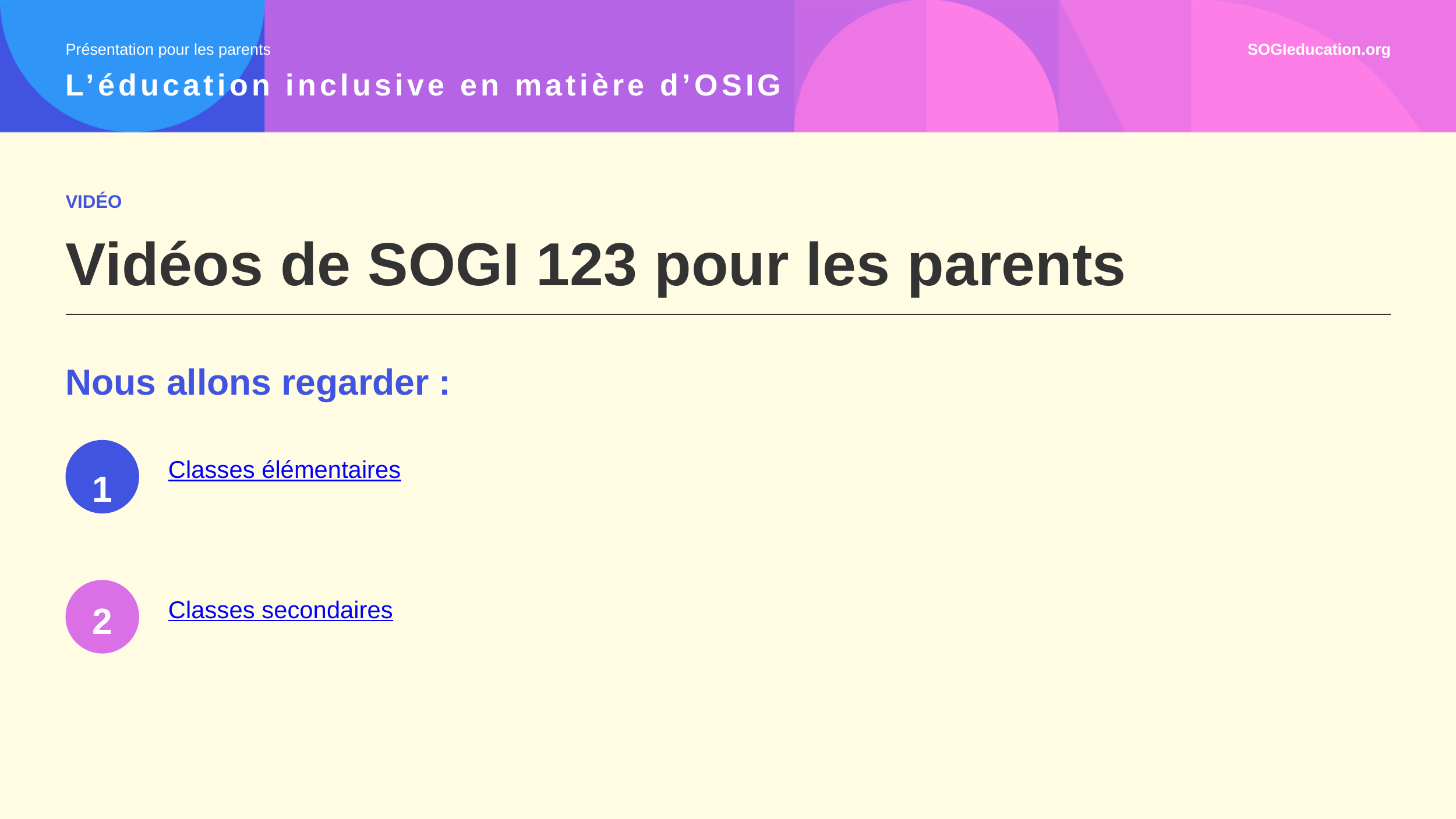

# VIDÉO
Vidéos de SOGI 123 pour les parents
Nous allons regarder :

Classes élémentaires
1

2
Classes secondaires